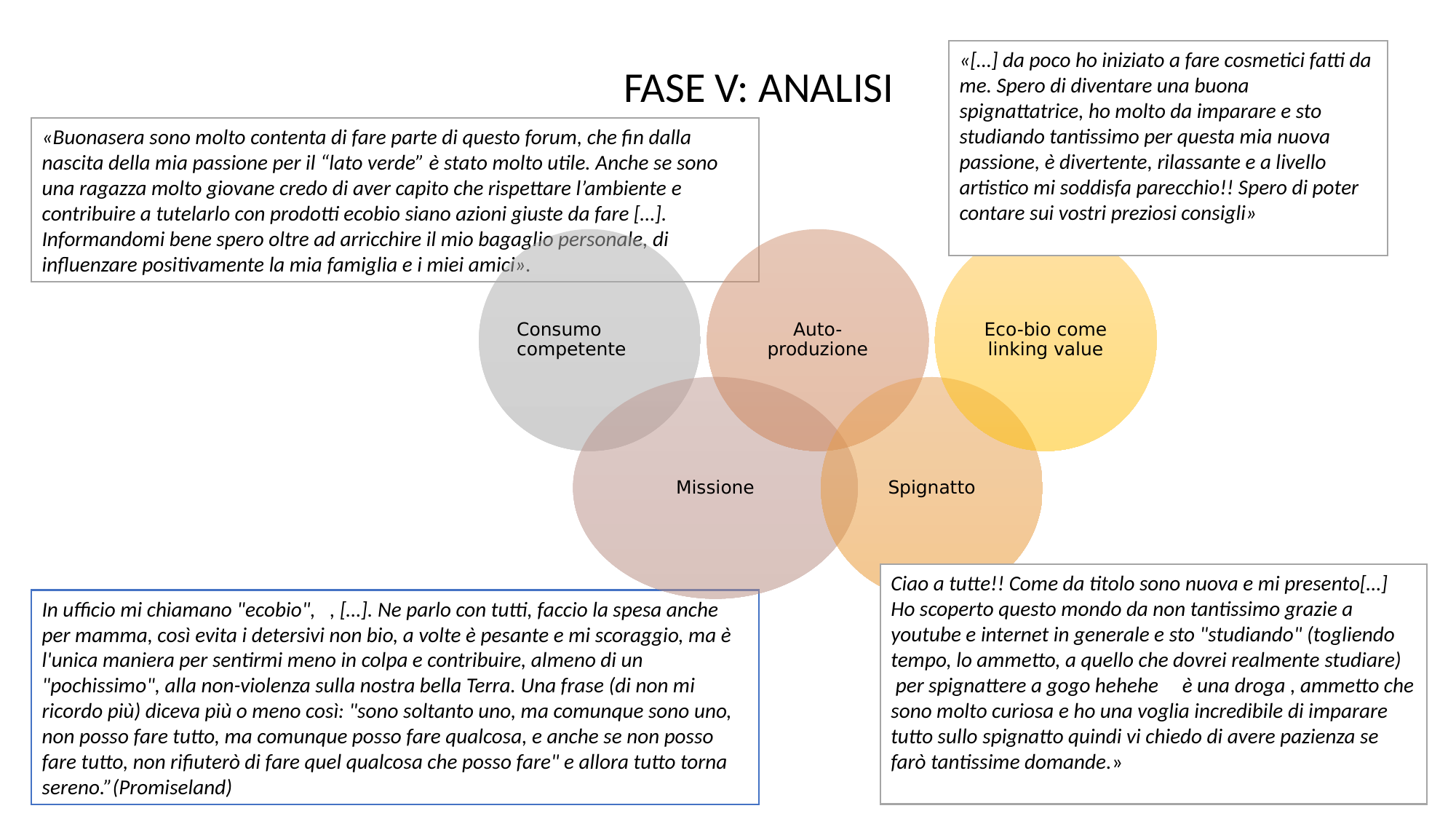

# FASE V: ANALISI
«[…] da poco ho iniziato a fare cosmetici fatti da me. Spero di diventare una buona spignattatrice, ho molto da imparare e sto studiando tantissimo per questa mia nuova passione, è divertente, rilassante e a livello artistico mi soddisfa parecchio!! Spero di poter contare sui vostri preziosi consigli»

«Buonasera sono molto contenta di fare parte di questo forum, che fin dalla nascita della mia passione per il “lato verde” è stato molto utile. Anche se sono una ragazza molto giovane credo di aver capito che rispettare l’ambiente e contribuire a tutelarlo con prodotti ecobio siano azioni giuste da fare […]. Informandomi bene spero oltre ad arricchire il mio bagaglio personale, di influenzare positivamente la mia famiglia e i miei amici».
Consumo competente
Missione
Auto-produzione
Spignatto
Eco-bio come linking value
Ciao a tutte!! Come da titolo sono nuova e mi presento[…] Ho scoperto questo mondo da non tantissimo grazie a youtube e internet in generale e sto "studiando" (togliendo tempo, lo ammetto, a quello che dovrei realmente studiare)   per spignattere a gogo hehehe     è una droga , ammetto che sono molto curiosa e ho una voglia incredibile di imparare tutto sullo spignatto quindi vi chiedo di avere pazienza se farò tantissime domande.»

In ufficio mi chiamano "ecobio",   , […]. Ne parlo con tutti, faccio la spesa anche per mamma, così evita i detersivi non bio, a volte è pesante e mi scoraggio, ma è l'unica maniera per sentirmi meno in colpa e contribuire, almeno di un "pochissimo", alla non-violenza sulla nostra bella Terra. Una frase (di non mi ricordo più) diceva più o meno così: "sono soltanto uno, ma comunque sono uno, non posso fare tutto, ma comunque posso fare qualcosa, e anche se non posso fare tutto, non rifiuterò di fare quel qualcosa che posso fare" e allora tutto torna sereno.”(Promiseland)